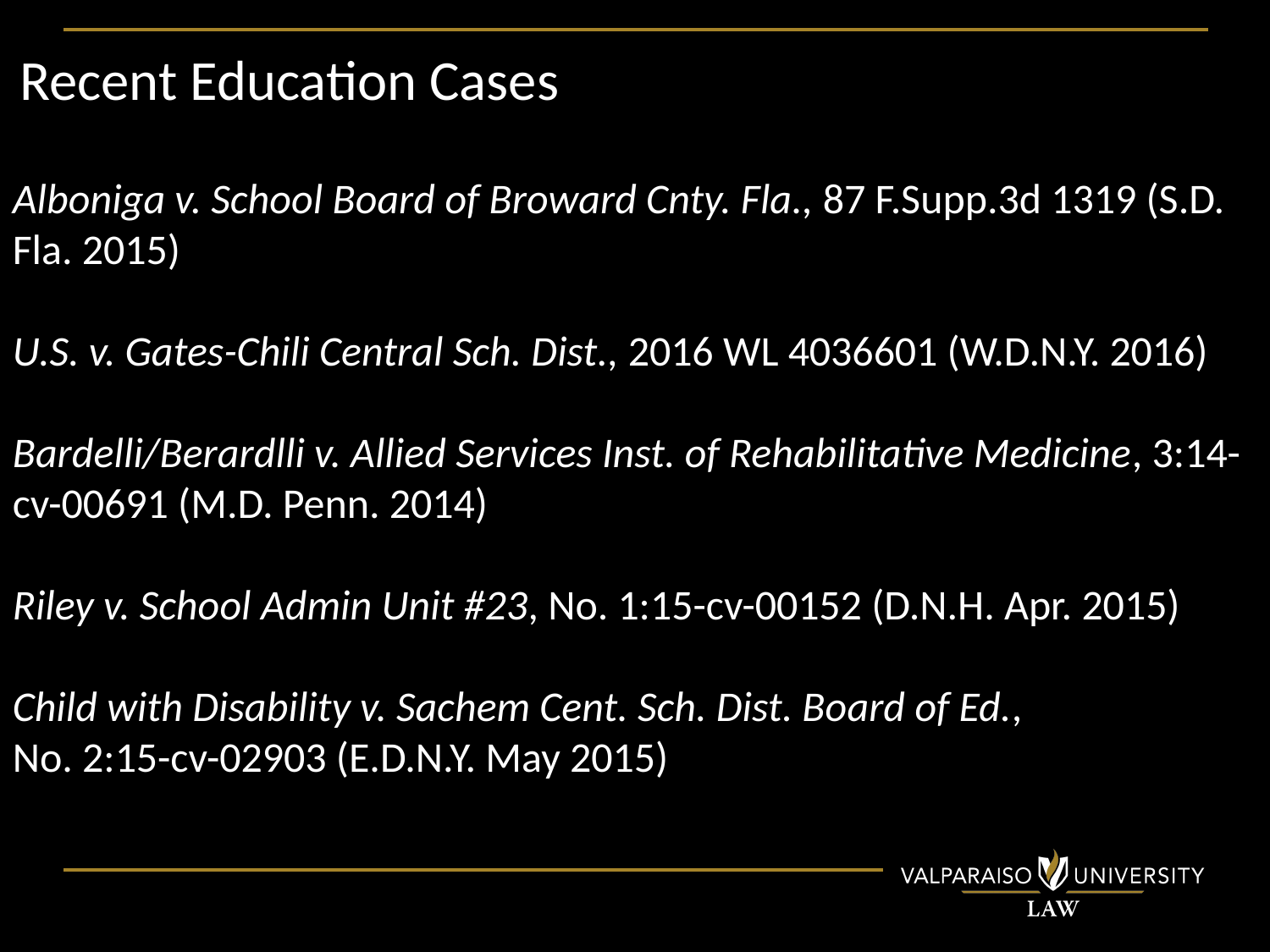

Recent Education Cases
Alboniga v. School Board of Broward Cnty. Fla., 87 F.Supp.3d 1319 (S.D. Fla. 2015)

U.S. v. Gates-Chili Central Sch. Dist., 2016 WL 4036601 (W.D.N.Y. 2016)
Bardelli/Berardlli v. Allied Services Inst. of Rehabilitative Medicine, 3:14-cv-00691 (M.D. Penn. 2014)

Riley v. School Admin Unit #23, No. 1:15-cv-00152 (D.N.H. Apr. 2015)

Child with Disability v. Sachem Cent. Sch. Dist. Board of Ed.,
No. 2:15-cv-02903 (E.D.N.Y. May 2015)